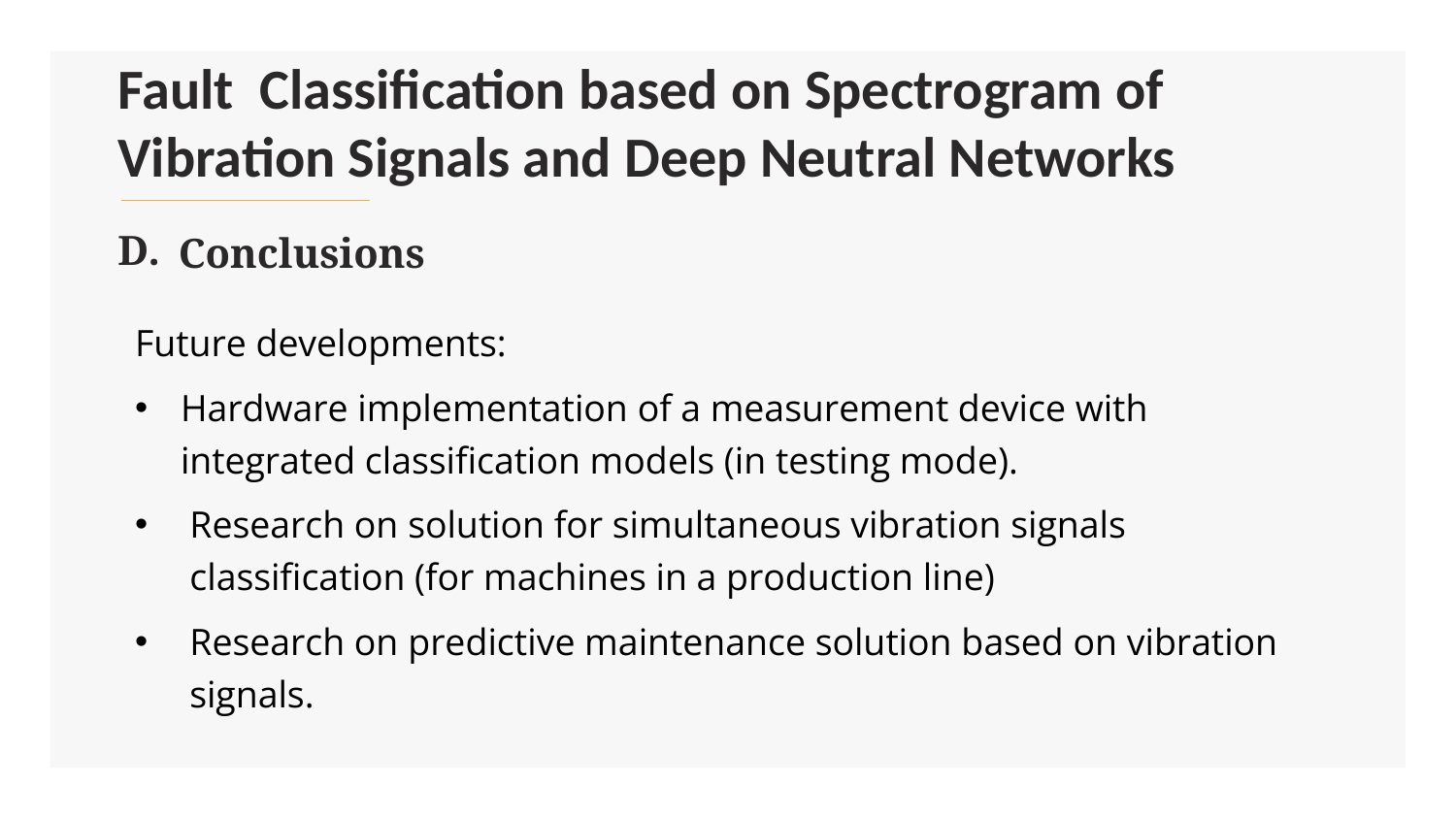

# Fault  Classification based on Spectrogram of Vibration Signals and Deep Neutral Networks
Conclusions
D.
Future developments:
Hardware implementation of a measurement device with integrated classification models (in testing mode).
Research on solution for simultaneous vibration signals classification (for machines in a production line)
Research on predictive maintenance solution based on vibration signals.